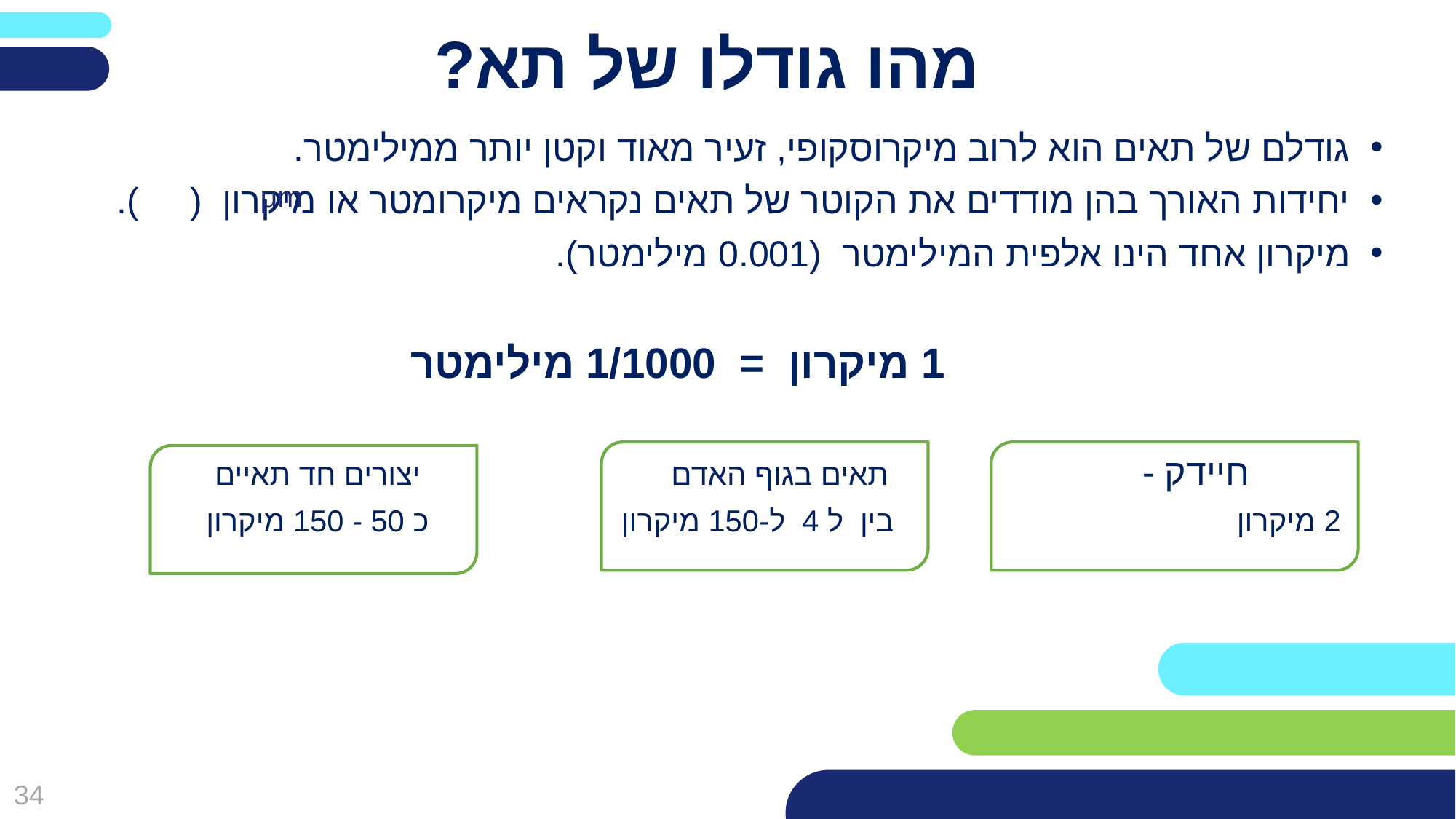

# מהו גודלו של תא?
גודלם של תאים הוא לרוב מיקרוסקופי, זעיר מאוד וקטן יותר ממילימטר.
יחידות האורך בהן מודדים את הקוטר של תאים נקראים מיקרומטר או מיקרון  (     ).
מיקרון אחד הינו אלפית המילימטר  (0.001 מילימטר).

                                           1 מיקרון  =  1/1000 מילימטר

             חיידק -                         תאים בגוף האדם                              יצורים חד תאיים
     2 מיקרון                                         בין  ל 4  ל-150 מיקרון                       כ 50 - 150 מיקרון

μm